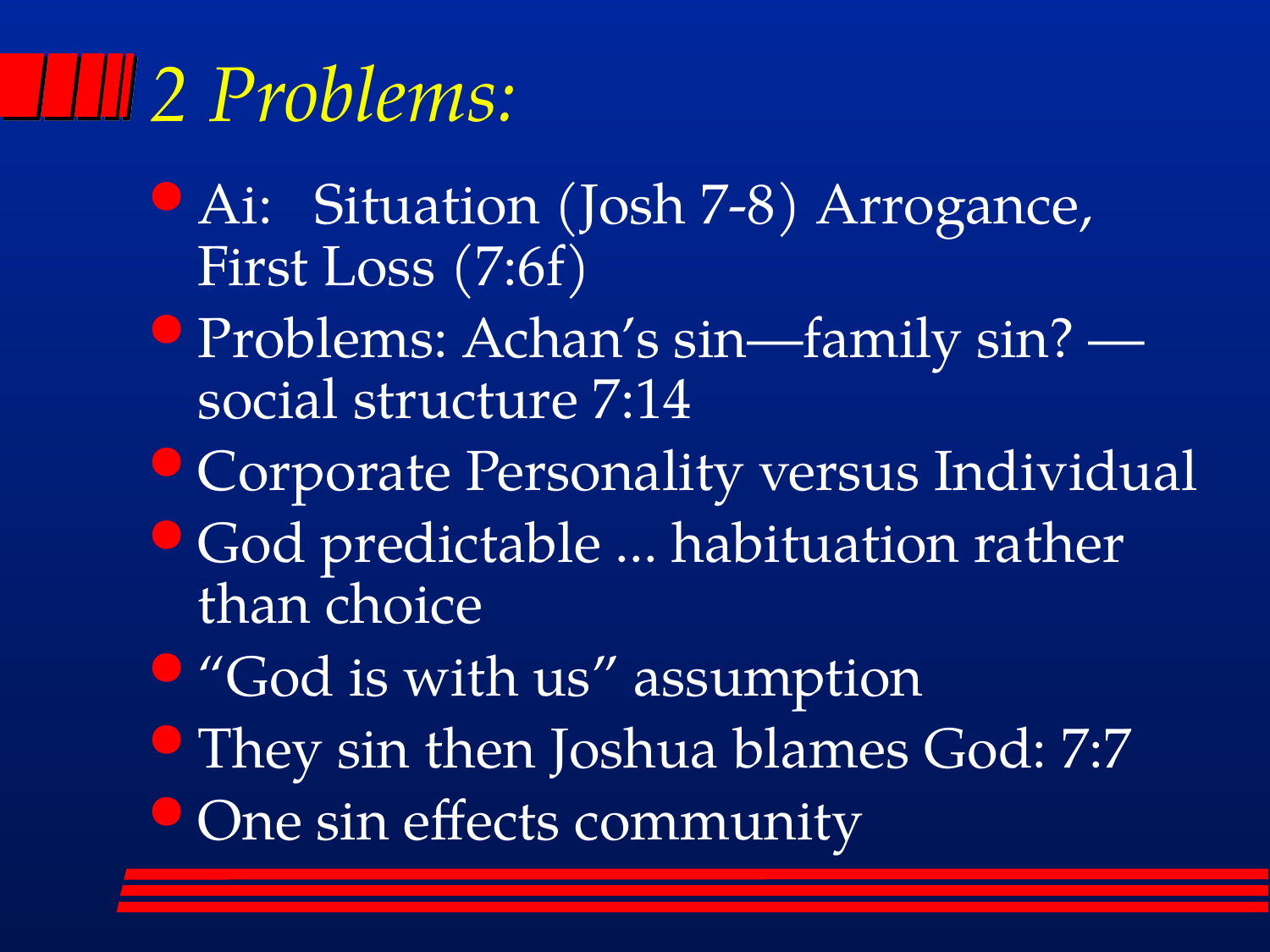

# 2 Problems:
Ai:   Situation (Josh 7-8) Arrogance, First Loss (7:6f)
Problems: Achan’s sin—family sin? —social structure 7:14
Corporate Personality versus Individual
God predictable ... habituation rather than choice
“God is with us” assumption
They sin then Joshua blames God: 7:7
One sin effects community